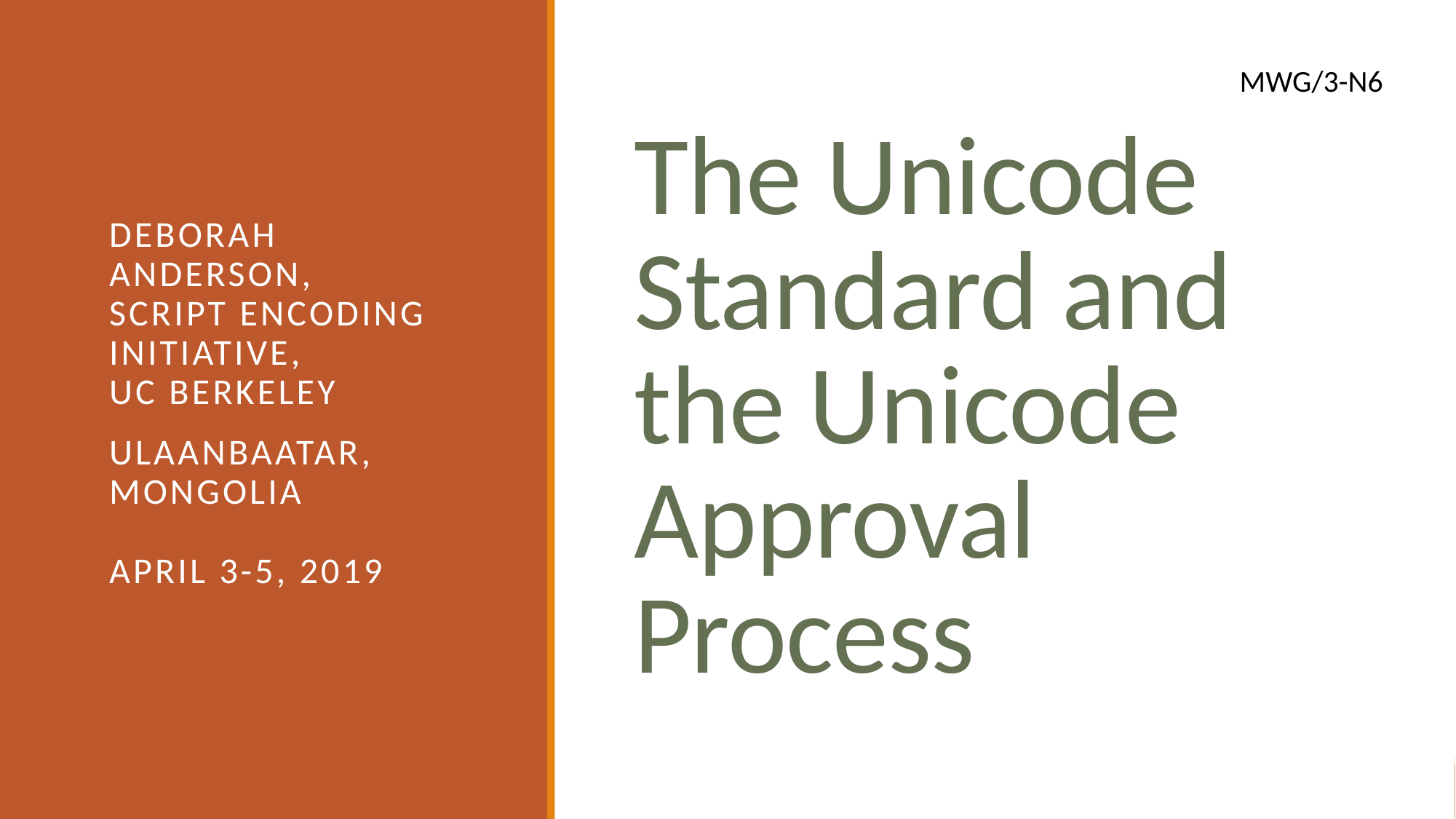

MWG/3-N6
# The Unicode Standard and the Unicode Approval Process
Deborah anderson,
Script encoding initiative,
UC Berkeley
Ulaanbaatar, Mongolia                                 April 3-5, 2019